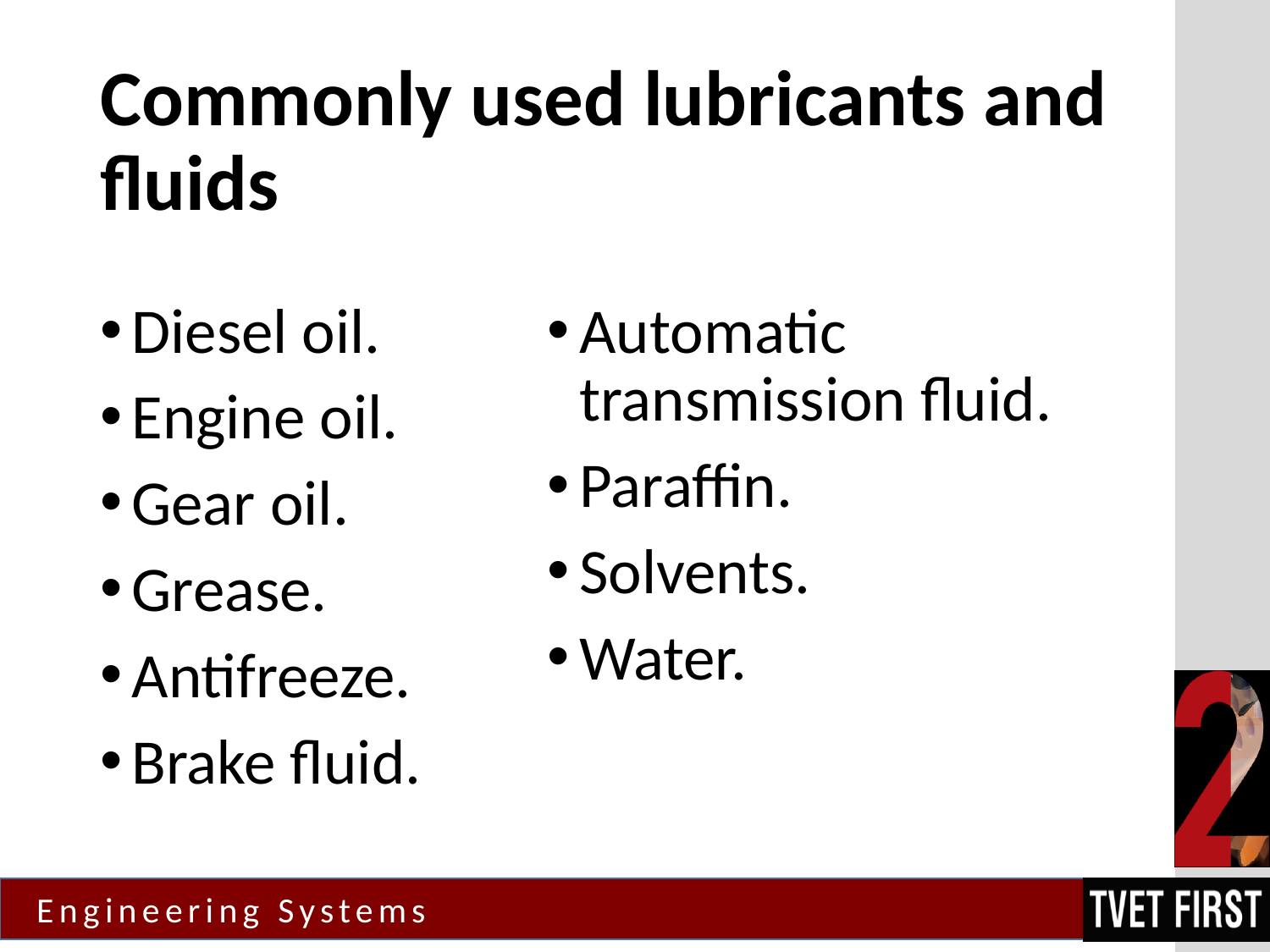

# Commonly used lubricants and fluids
Diesel oil.
Engine oil.
Gear oil.
Grease.
Antifreeze.
Brake fluid.

Automatic transmission fluid.
Paraffin.
Solvents.
Water.